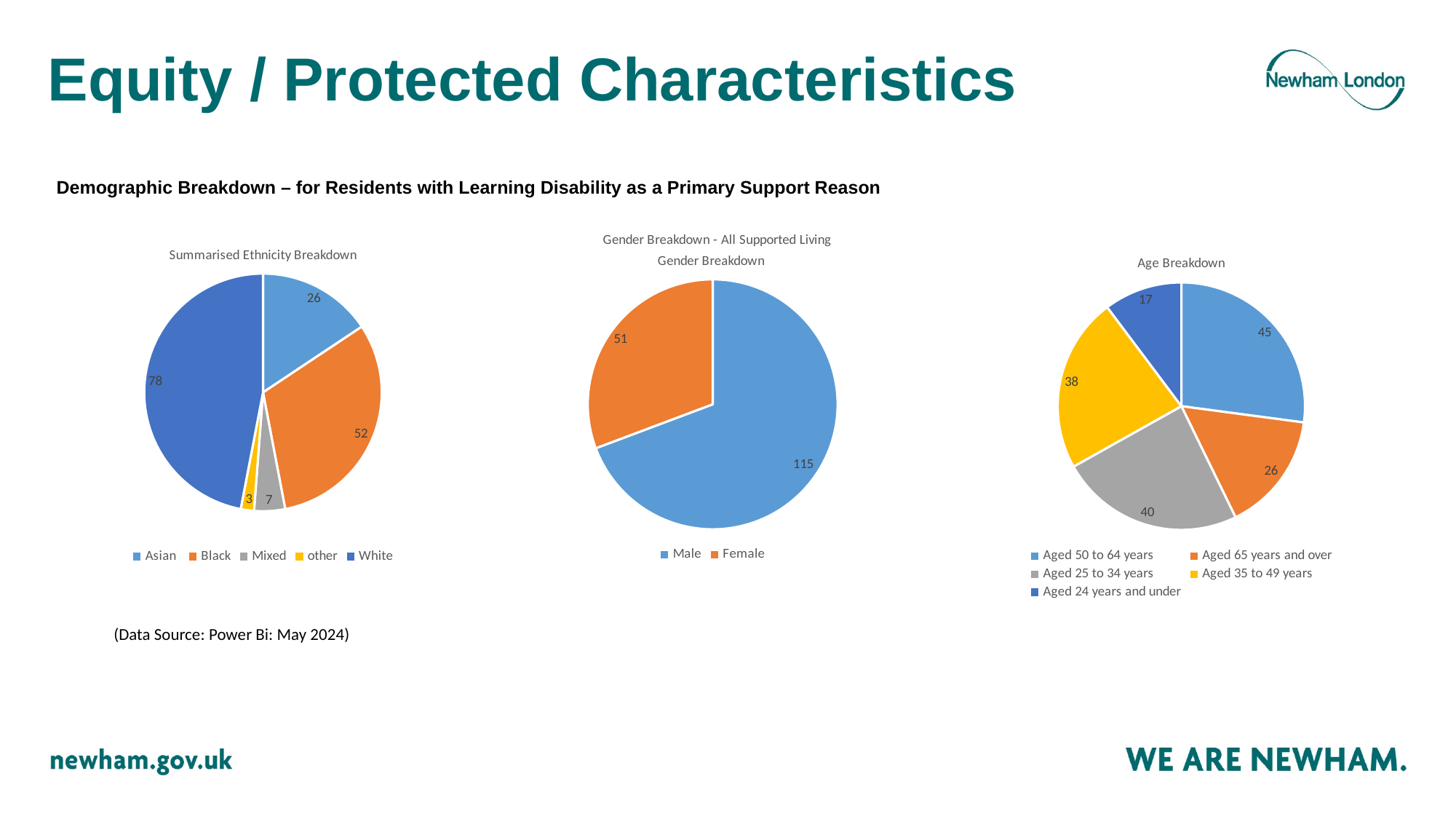

# Equity / Protected Characteristics
Demographic Breakdown – for Residents with Learning Disability as a Primary Support Reason

### Chart: Gender Breakdown - All Supported Living

| Category |
|---|

### Chart: Summarised Ethnicity Breakdown

| Category |  |
|---|---|
| Asian  | 26.0 |
| Black | 52.0 |
| Mixed | 7.0 |
| other | 3.0 |
| White | 78.0 |

### Chart: Gender Breakdown

| Category |  |
|---|---|
| Male | 115.0 |
| Female | 51.0 |

### Chart: Age Breakdown

| Category |  |
|---|---|
| Aged 50 to 64 years | 45.0 |
| Aged 65 years and over | 26.0 |
| Aged 25 to 34 years | 40.0 |
| Aged 35 to 49 years | 38.0 |
| Aged 24 years and under | 17.0 |
(Data Source: Power Bi: May 2024)